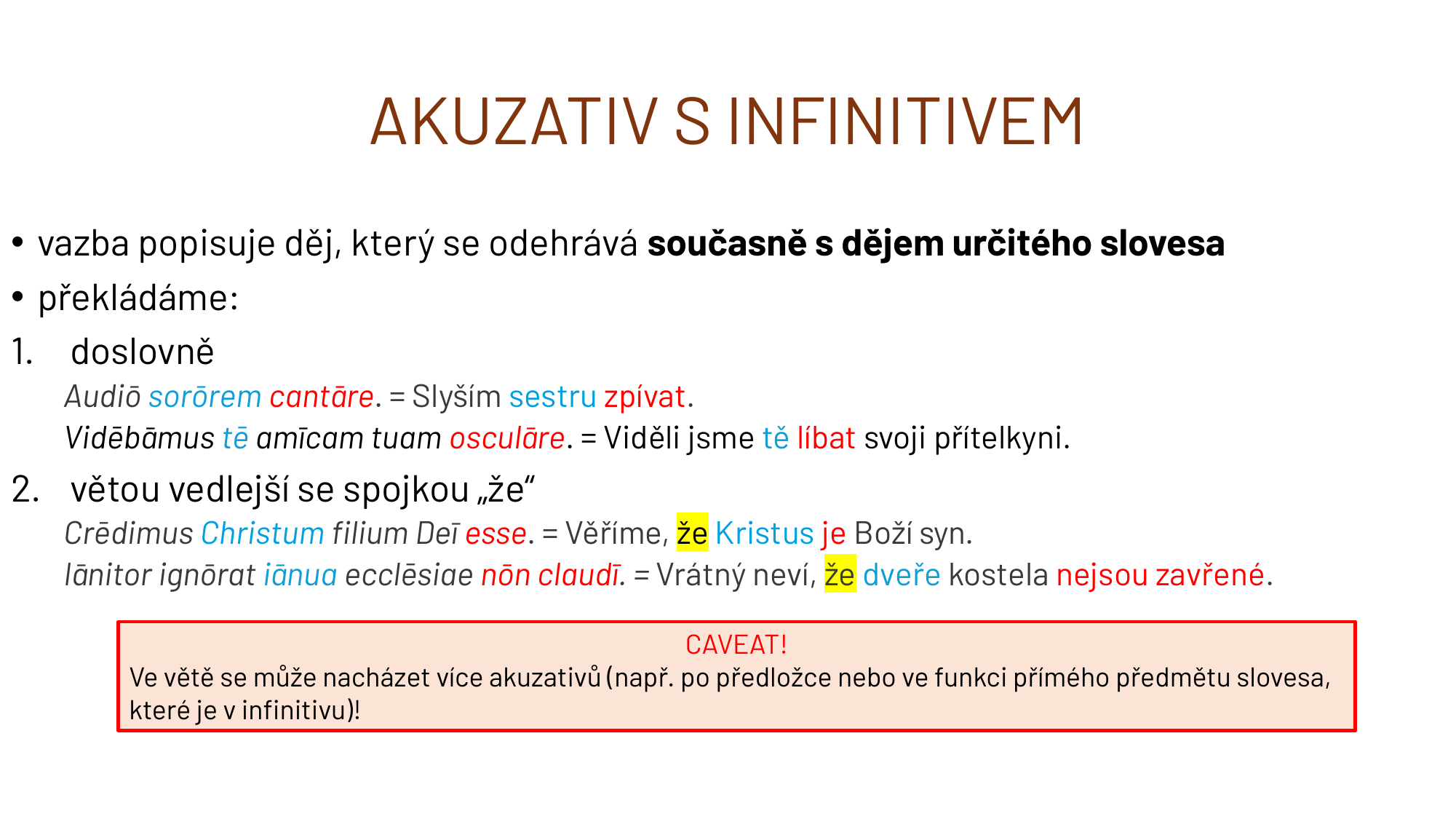

# Akuzativ s infinitivem
vazba popisuje děj, který se odehrává současně s dějem určitého slovesa
překládáme:
doslovně
Audiō sorōrem cantāre. = Slyším sestru zpívat.
Vidēbāmus tē amīcam tuam osculāre. = Viděli jsme tě líbat svoji přítelkyni.
větou vedlejší se spojkou „že“
Crēdimus Christum filium Deī esse. = Věříme, že Kristus je Boží syn.
Iānitor ignōrat iānua ecclēsiae nōn claudī. = Vrátný neví, že dveře kostela nejsou zavřené.

CAVEAT!
Ve větě se může nacházet více akuzativů (např. po předložce nebo ve funkci přímého předmětu slovesa, které je v infinitivu)!